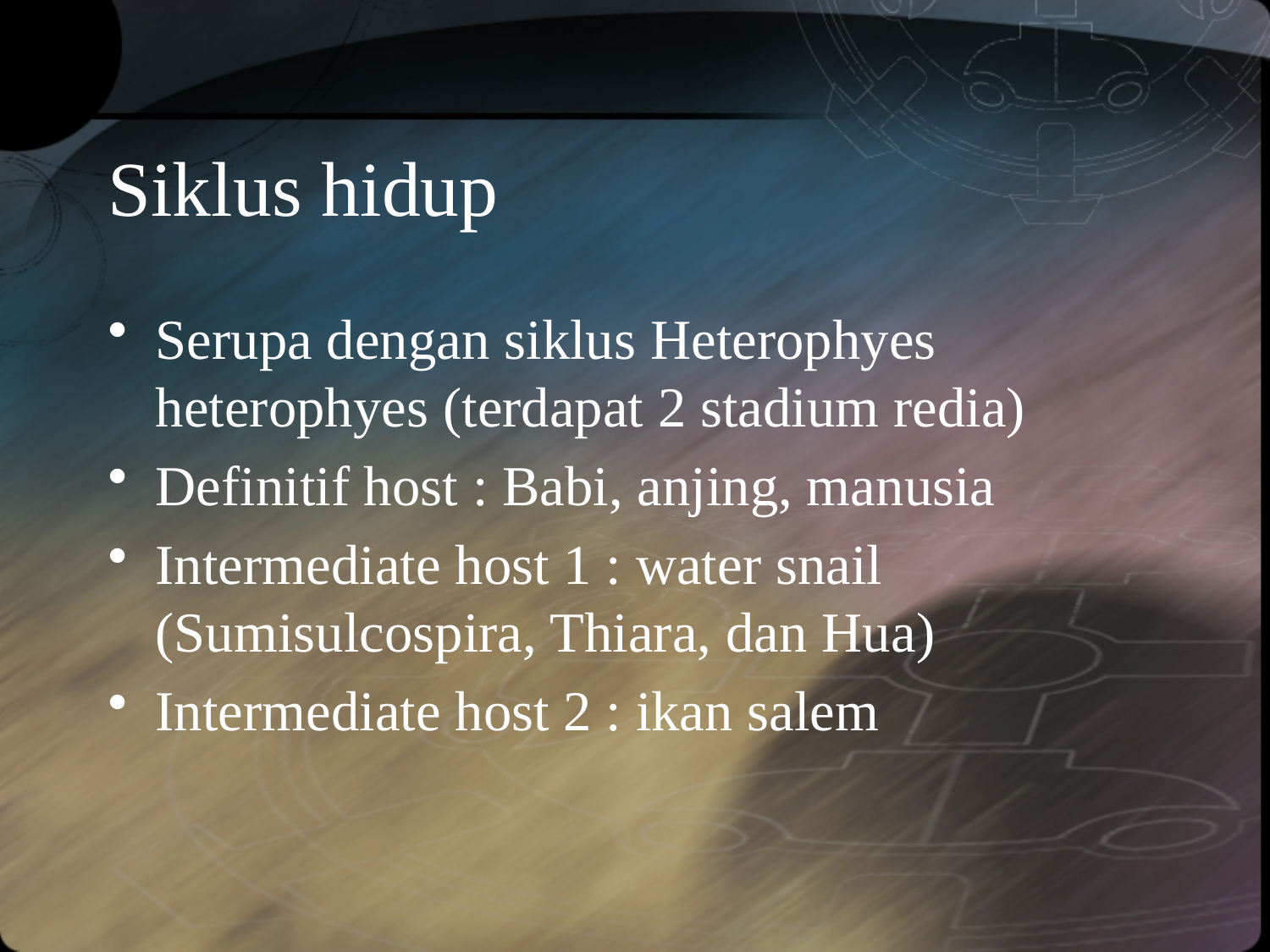

# Siklus hidup
Serupa dengan siklus Heterophyes heterophyes (terdapat 2 stadium redia)
Definitif host : Babi, anjing, manusia
Intermediate host 1 : water snail (Sumisulcospira, Thiara, dan Hua)
Intermediate host 2 : ikan salem